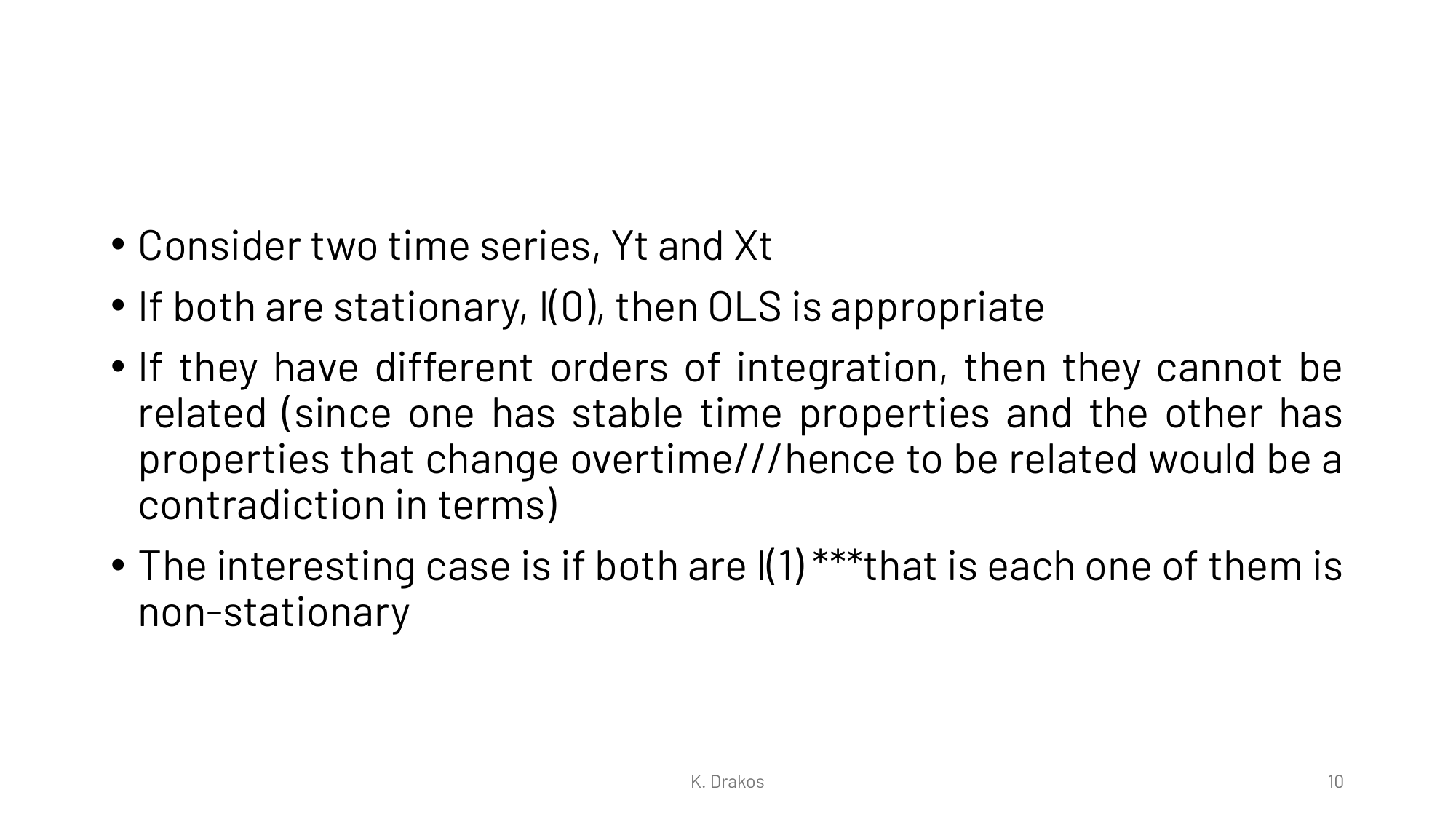

#
Consider two time series, Yt and Xt
If both are stationary, I(0), then OLS is appropriate
If they have different orders of integration, then they cannot be related (since one has stable time properties and the other has properties that change overtime///hence to be related would be a contradiction in terms)
The interesting case is if both are I(1) ***that is each one of them is non-stationary
K. Drakos
10